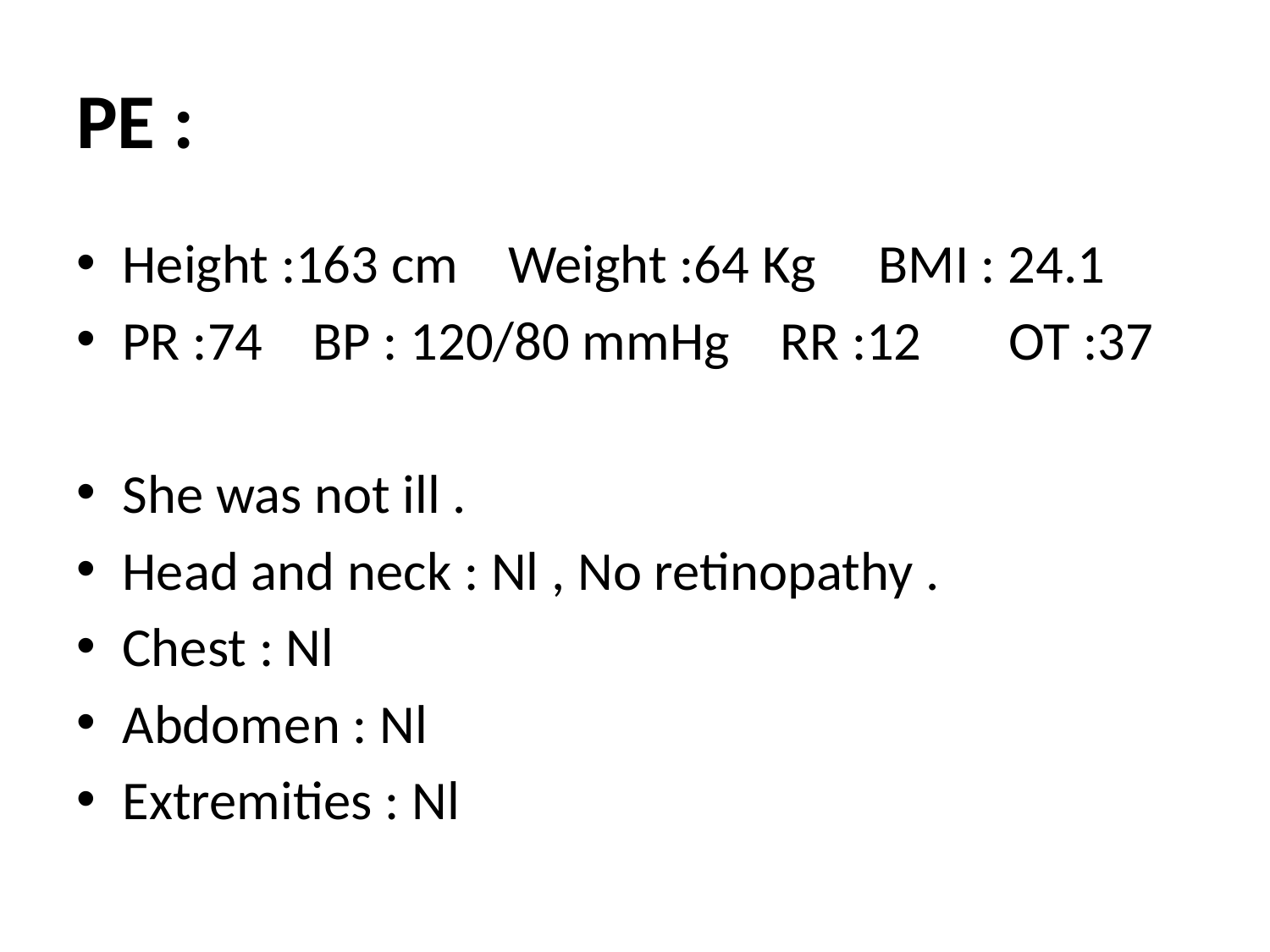

# PE :
Height :163 cm    Weight :64 Kg     BMI : 24.1
PR :74    BP : 120/80 mmHg    RR :12       OT :37

She was not ill .
Head and neck : Nl , No retinopathy .
Chest : Nl
Abdomen : Nl
Extremities : Nl